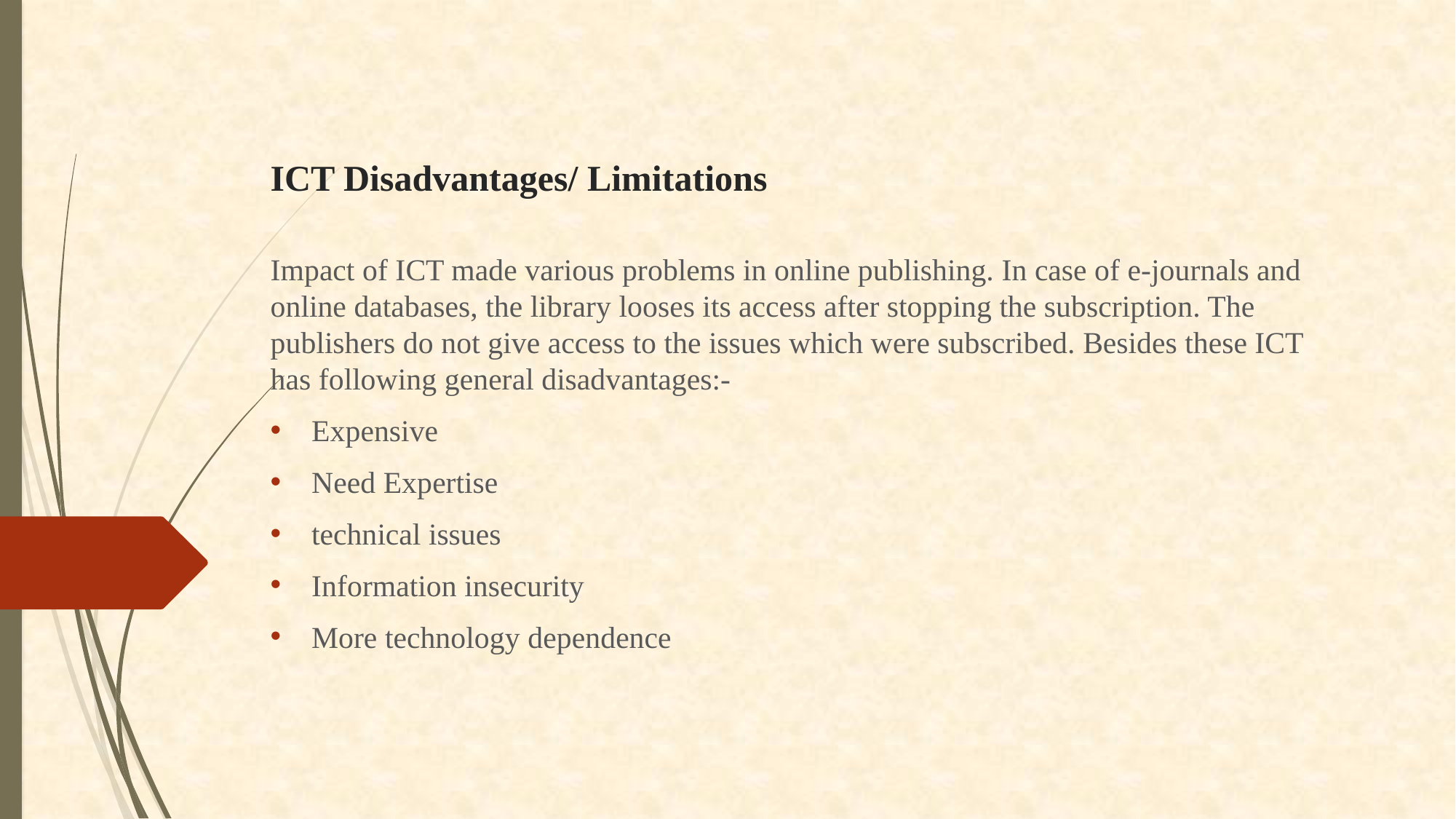

# ICT Disadvantages/ Limitations
Impact of ICT made various problems in online publishing. In case of e-journals and online databases, the library looses its access after stopping the subscription. The publishers do not give access to the issues which were subscribed. Besides these ICT has following general disadvantages:-
Expensive
Need Expertise
technical issues
Information insecurity
More technology dependence